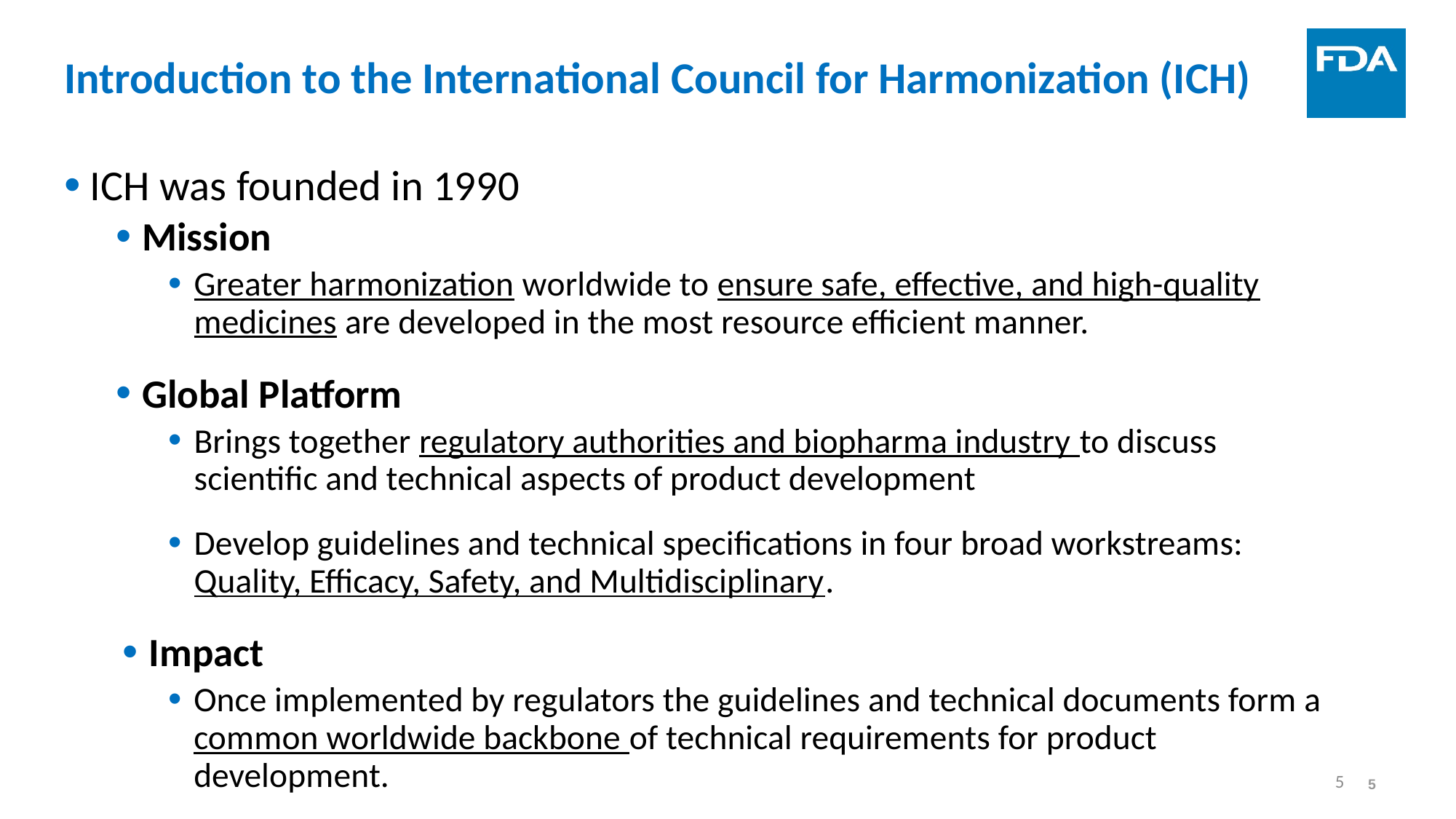

# Introduction to the International Council for Harmonization (ICH)
ICH was founded in 1990
Mission
Greater harmonization worldwide to ensure safe, effective, and high-quality medicines are developed in the most resource efficient manner.

Global Platform
Brings together regulatory authorities and biopharma industry to discuss scientific and technical aspects of product development

Develop guidelines and technical specifications in four broad workstreams: Quality, Efficacy, Safety, and Multidisciplinary.

Impact
Once implemented by regulators the guidelines and technical documents form a common worldwide backbone of technical requirements for product development.

5
5